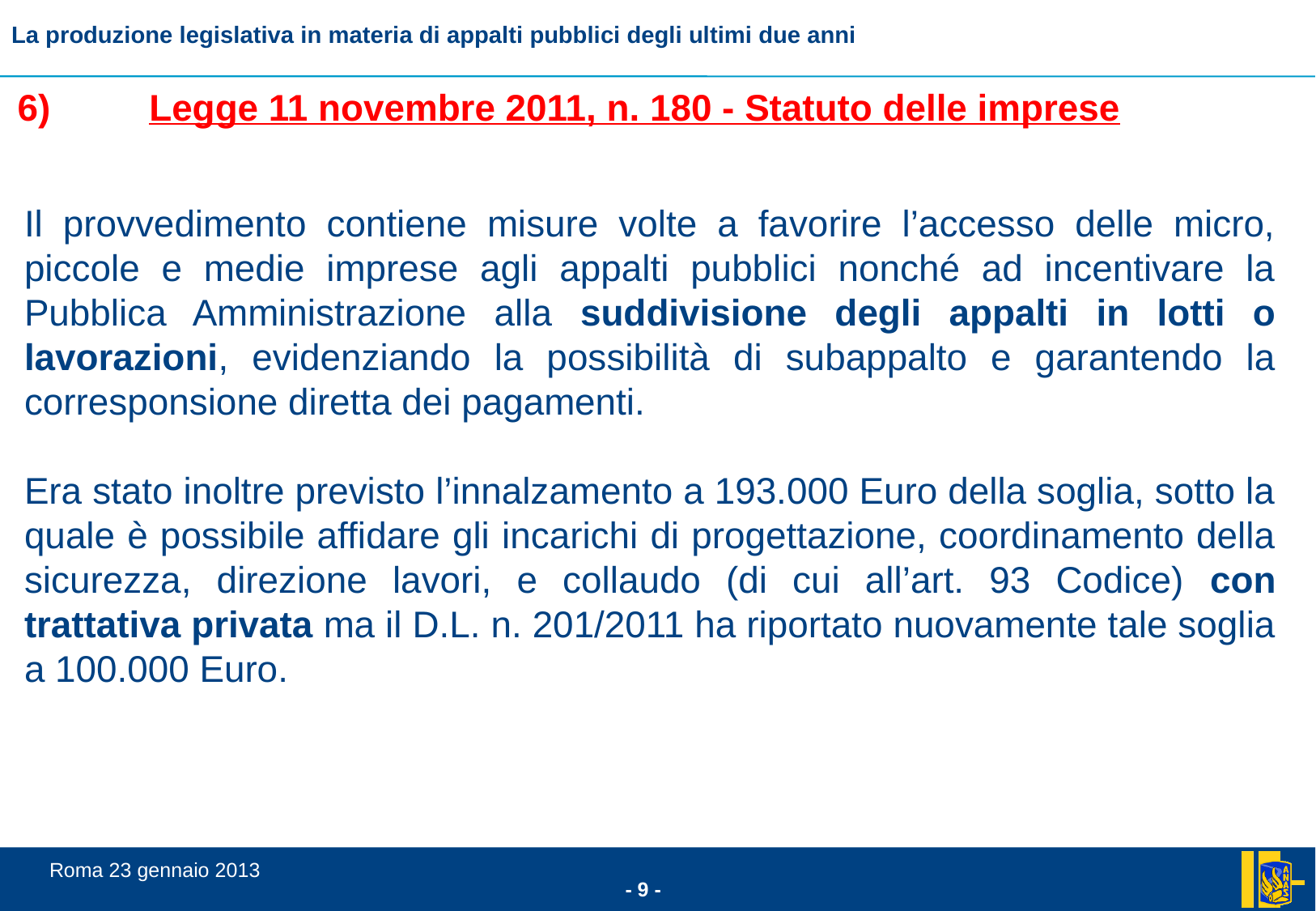

# 6)	 Legge 11 novembre 2011, n. 180 - Statuto delle imprese
Il provvedimento contiene misure volte a favorire l’accesso delle micro, piccole e medie imprese agli appalti pubblici nonché ad incentivare la Pubblica Amministrazione alla suddivisione degli appalti in lotti o lavorazioni, evidenziando la possibilità di subappalto e garantendo la corresponsione diretta dei pagamenti.

Era stato inoltre previsto l’innalzamento a 193.000 Euro della soglia, sotto la quale è possibile affidare gli incarichi di progettazione, coordinamento della sicurezza, direzione lavori, e collaudo (di cui all’art. 93 Codice) con trattativa privata ma il D.L. n. 201/2011 ha riportato nuovamente tale soglia a 100.000 Euro.